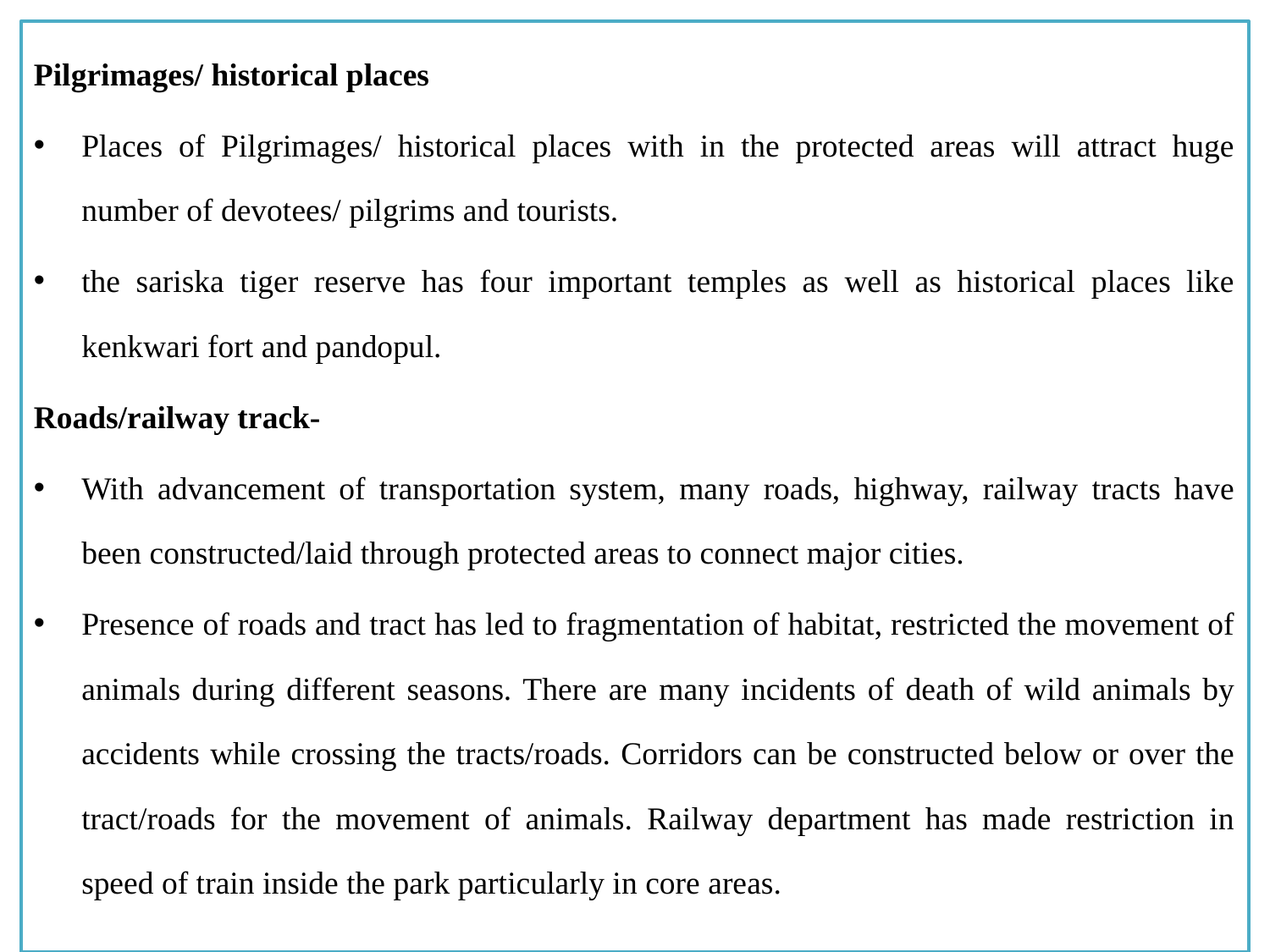

Pilgrimages/ historical places
Places of Pilgrimages/ historical places with in the protected areas will attract huge number of devotees/ pilgrims and tourists.
the sariska tiger reserve has four important temples as well as historical places like kenkwari fort and pandopul.
Roads/railway track-
With advancement of transportation system, many roads, highway, railway tracts have been constructed/laid through protected areas to connect major cities.
Presence of roads and tract has led to fragmentation of habitat, restricted the movement of animals during different seasons. There are many incidents of death of wild animals by accidents while crossing the tracts/roads. Corridors can be constructed below or over the tract/roads for the movement of animals. Railway department has made restriction in speed of train inside the park particularly in core areas.